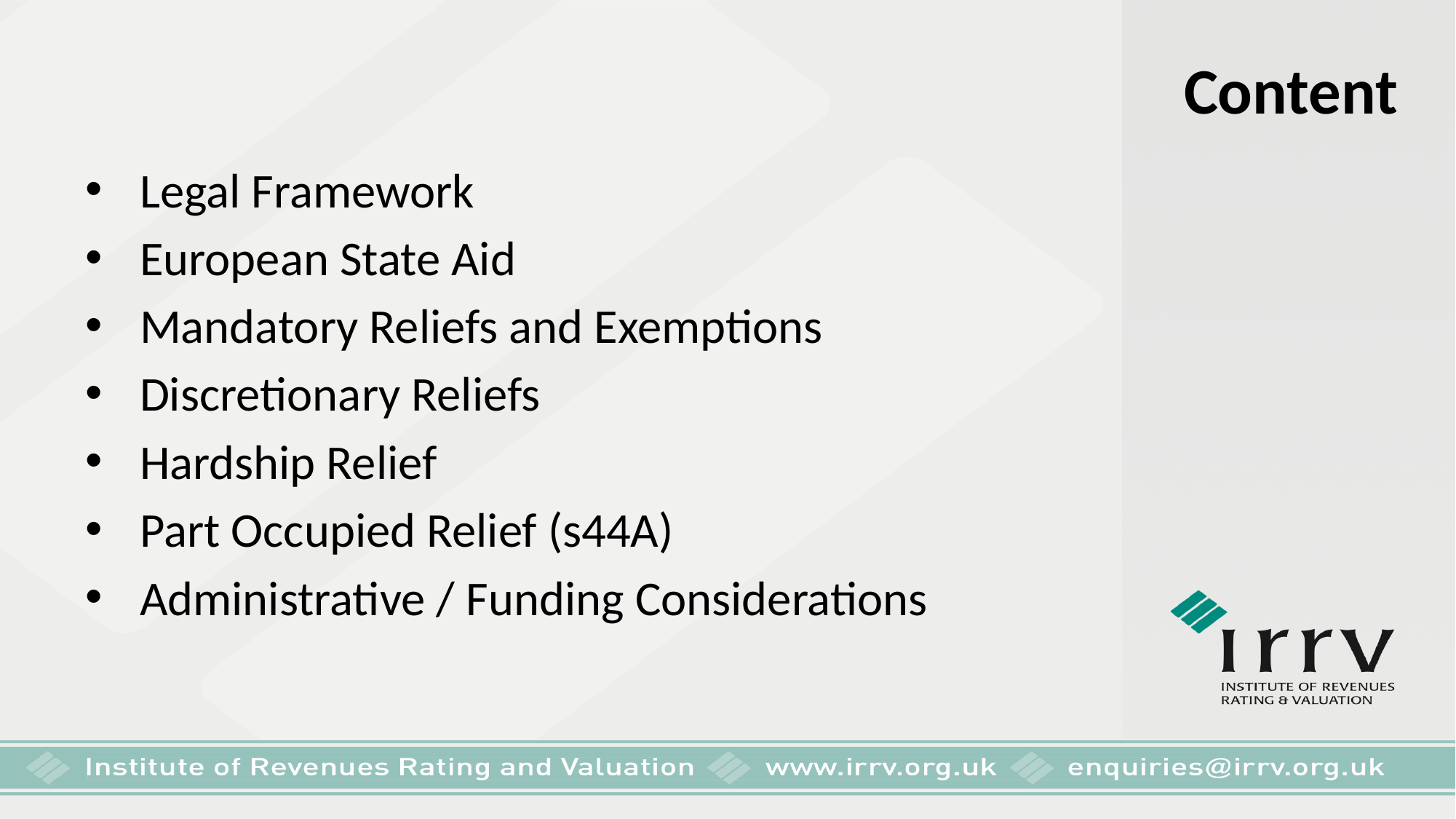

Content
Legal Framework
European State Aid
Mandatory Reliefs and Exemptions
Discretionary Reliefs
Hardship Relief
Part Occupied Relief (s44A)
Administrative / Funding Considerations